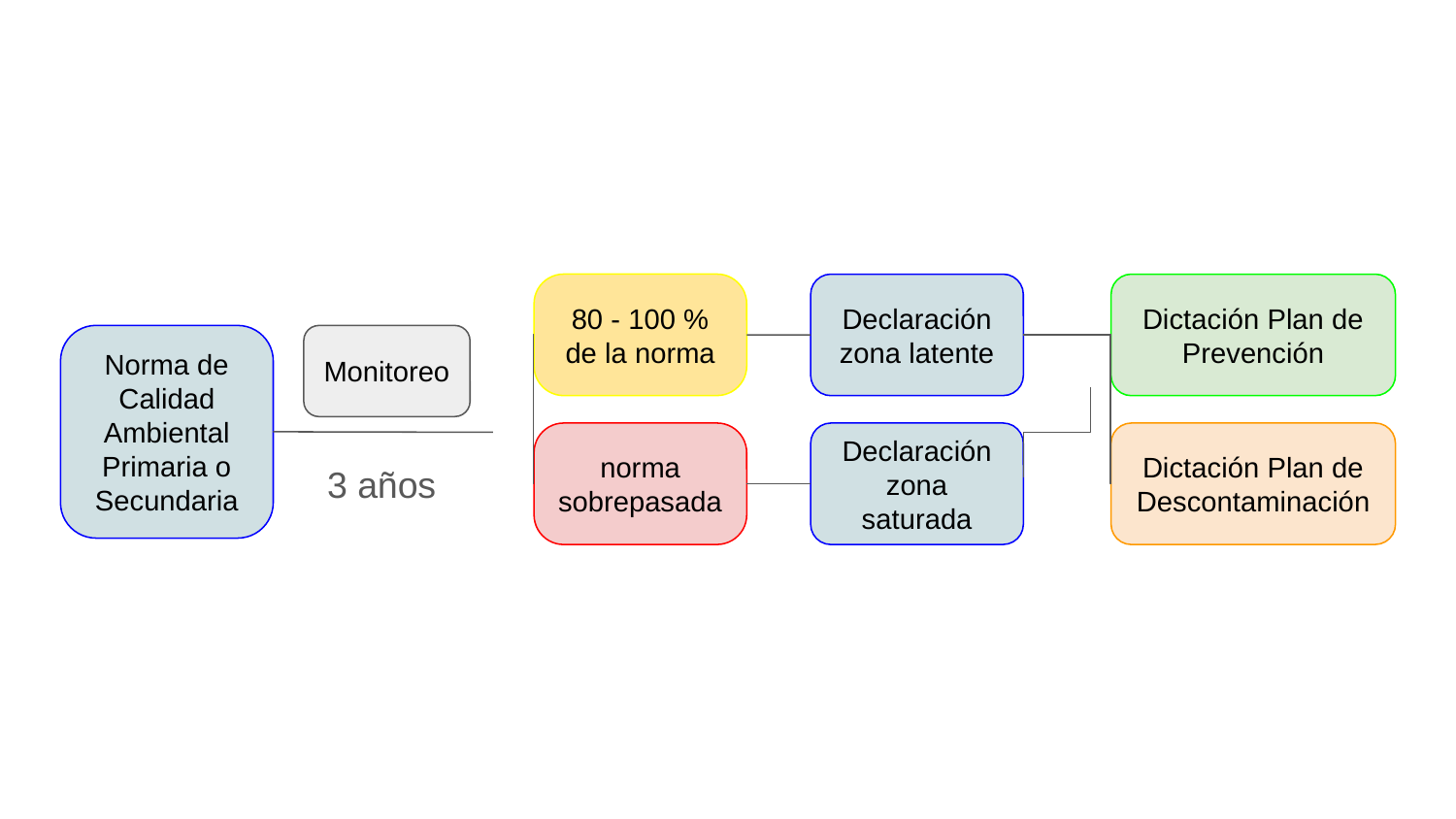

80 - 100 % de la norma
Declaración zona latente
Dictación Plan de Prevención
Norma de Calidad Ambiental
Primaria o Secundaria
Monitoreo
norma sobrepasada
Declaración zona saturada
Dictación Plan de Descontaminación
3 años